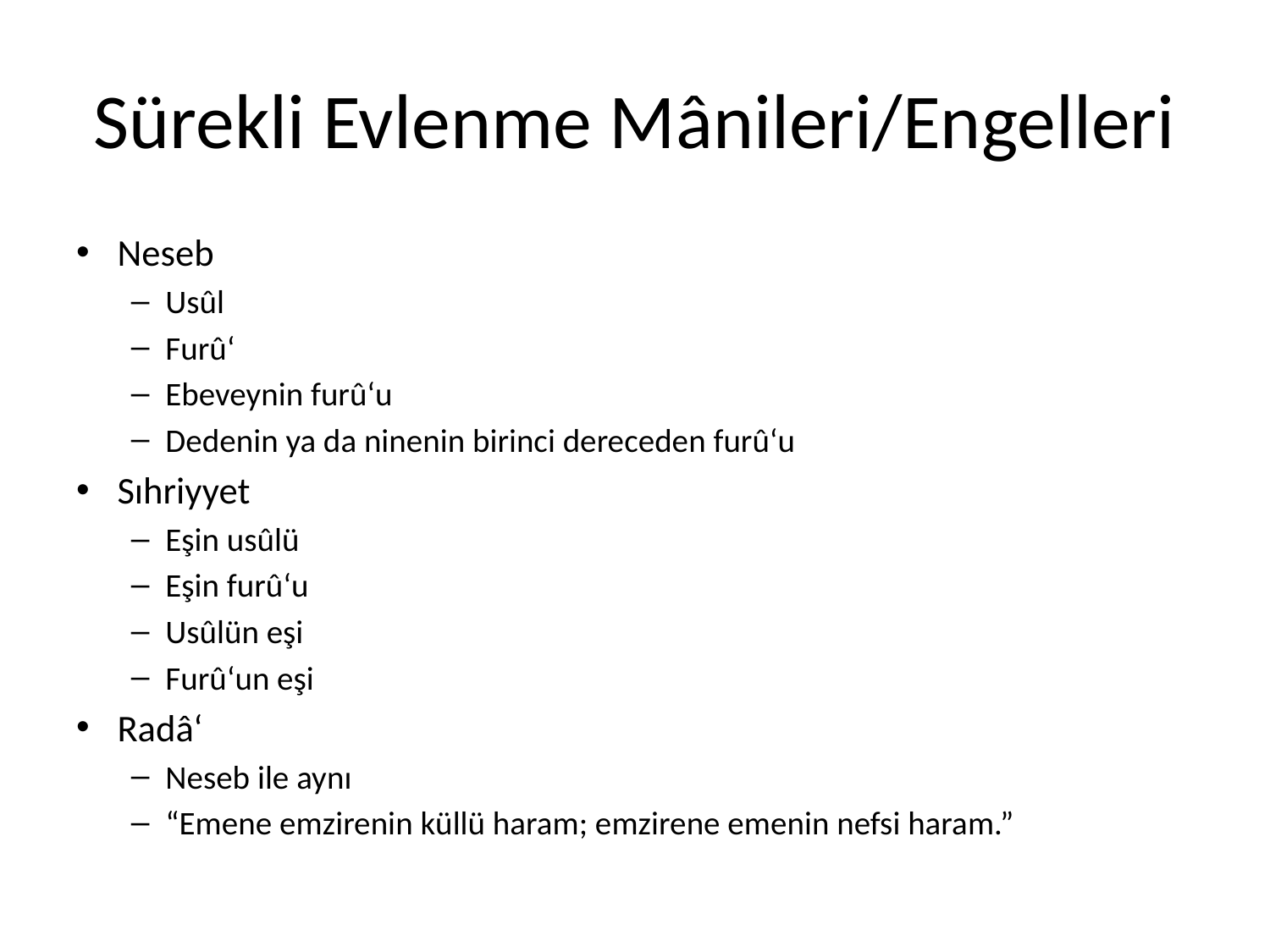

# Sürekli Evlenme Mânileri/Engelleri
Neseb
Usûl
Furû‘
Ebeveynin furû‘u
Dedenin ya da ninenin birinci dereceden furû‘u
Sıhriyyet
Eşin usûlü
Eşin furû‘u
Usûlün eşi
Furû‘un eşi
Radâ‘
Neseb ile aynı
“Emene emzirenin küllü haram; emzirene emenin nefsi haram.”